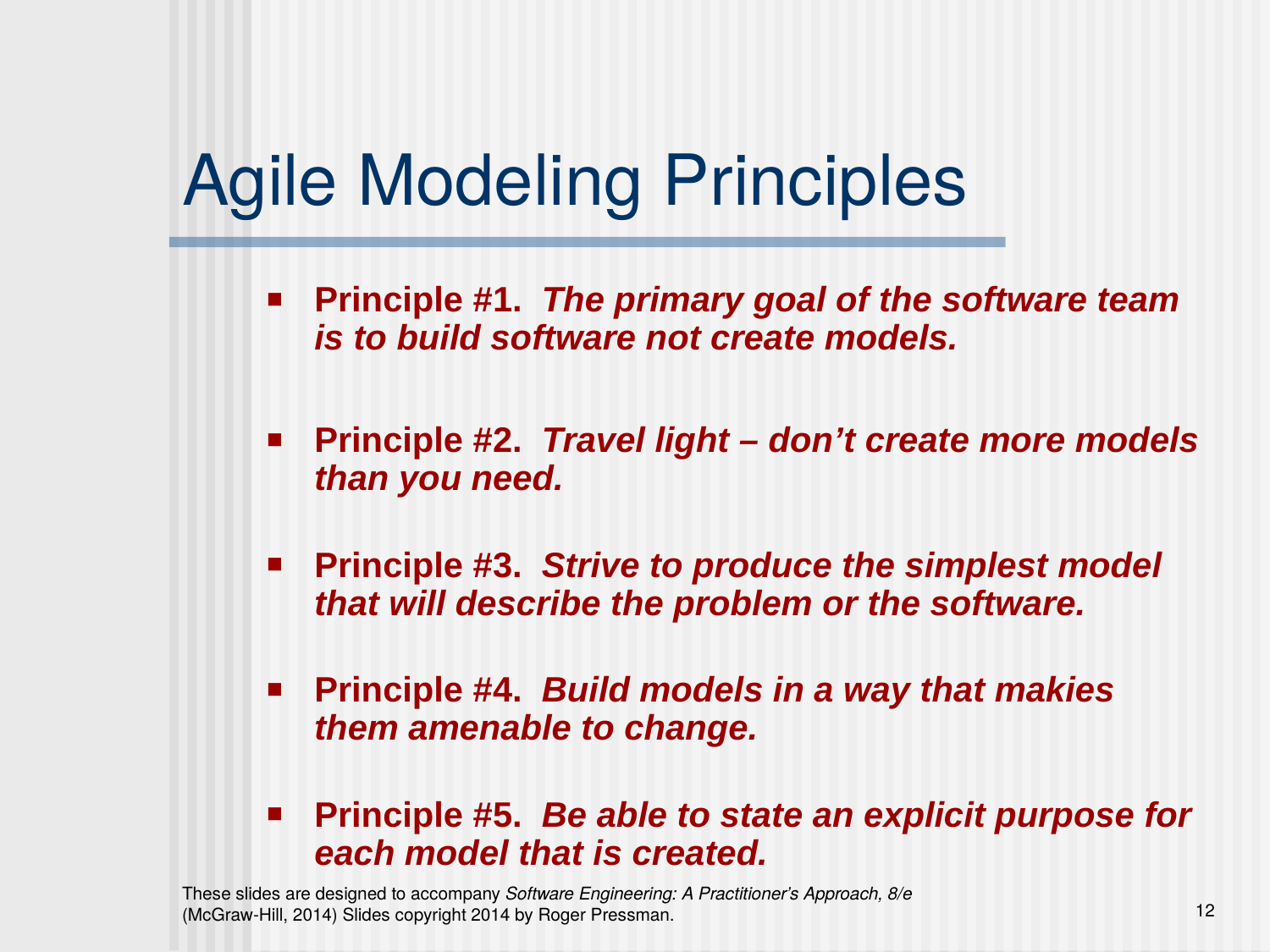

# Agile Modeling Principles
Principle #1.  The primary goal of the software team is to build software not create models.

Principle #2.  Travel light – don’t create more models than you need.

Principle #3.  Strive to produce the simplest model that will describe the problem or the software.

Principle #4.  Build models in a way that makies them amenable to change.

Principle #5.  Be able to state an explicit purpose for each model that is created.

These slides are designed to accompany Software Engineering: A Practitioner’s Approach, 8/e (McGraw-Hill, 2014) Slides copyright 2014 by Roger Pressman.
12